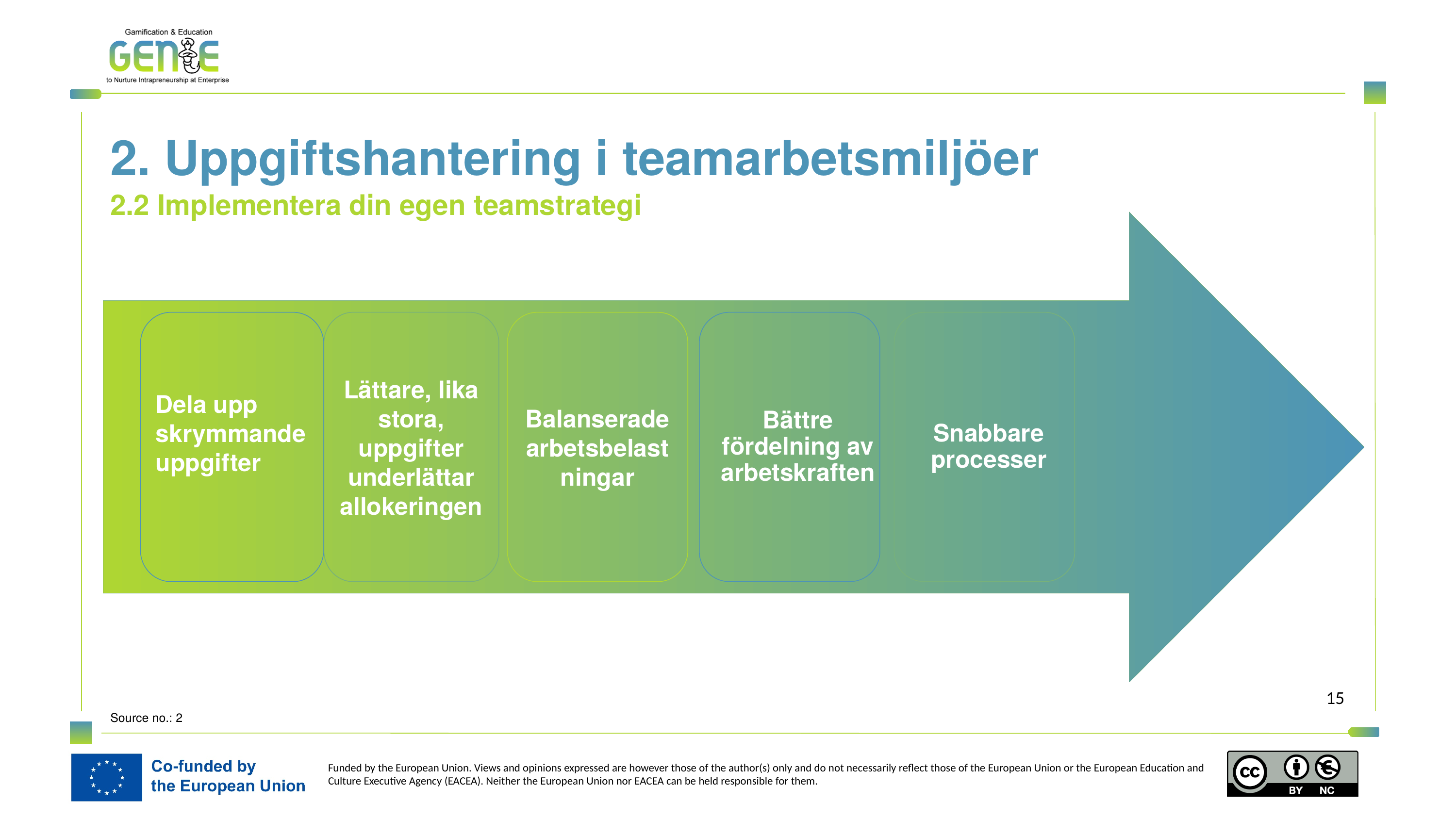

2. Uppgiftshantering i teamarbetsmiljöer

2.2 Implementera din egen teamstrategi

Dela upp skrymmande uppgifter

Lättare, lika stora, uppgifter underlättar allokeringen
Balanserade arbetsbelastningar

Bättre fördelning av arbetskraften

Snabbare processer
Source no.: 2